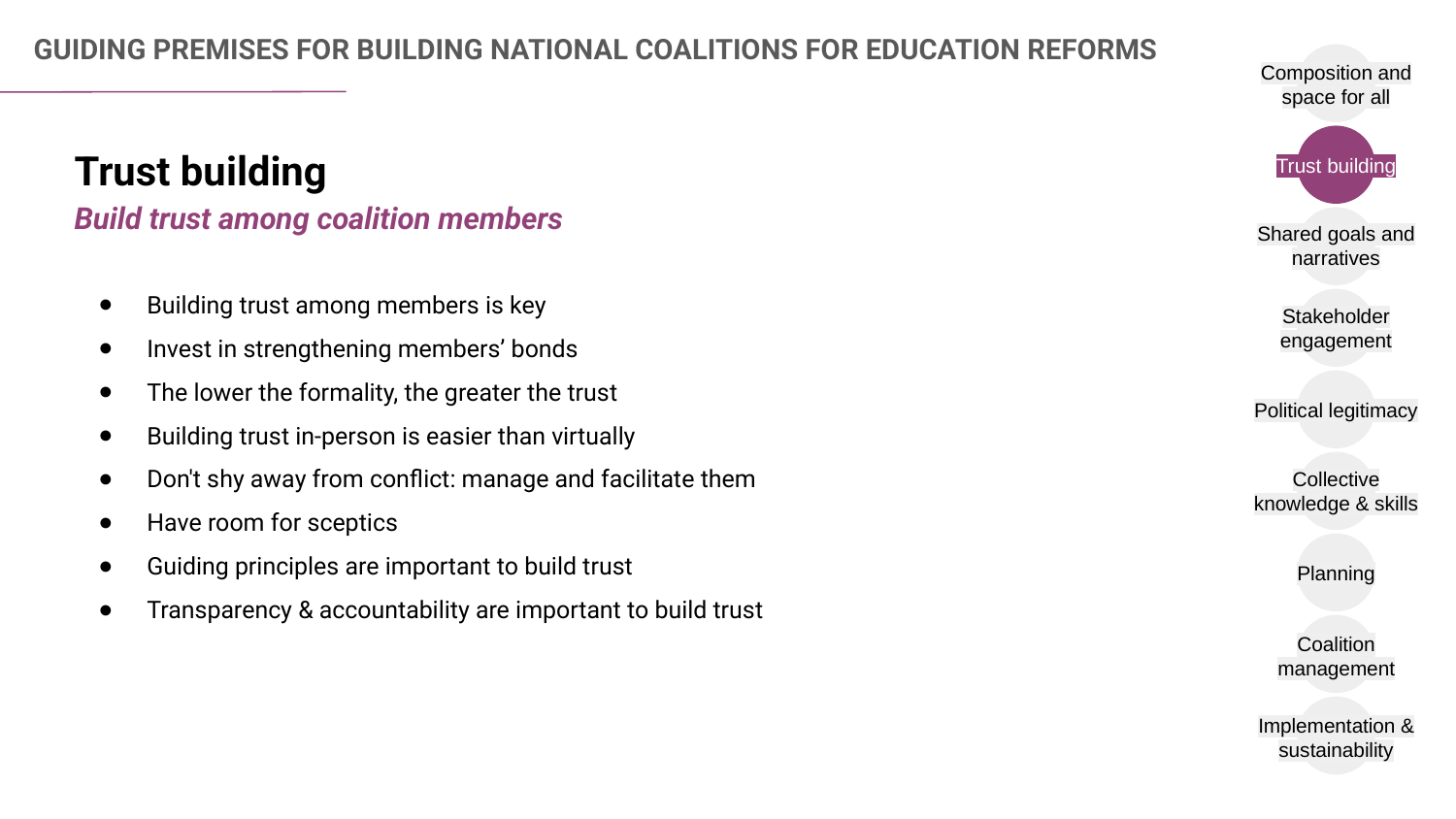

GUIDING PREMISES FOR BUILDING NATIONAL COALITIONS FOR EDUCATION REFORMS

Composition and space for all
Trust building
Build trust among coalition members

Trust building

Shared goals and narratives
Building trust among members is key
Invest in strengthening members’ bonds
The lower the formality, the greater the trust
Building trust in-person is easier than virtually
Don't shy away from conflict: manage and facilitate them
Have room for sceptics
Guiding principles are important to build trust
Transparency & accountability are important to build trust

Stakeholder engagement

Political legitimacy

Collective knowledge & skills

Planning

Coalition management

Implementation & sustainability